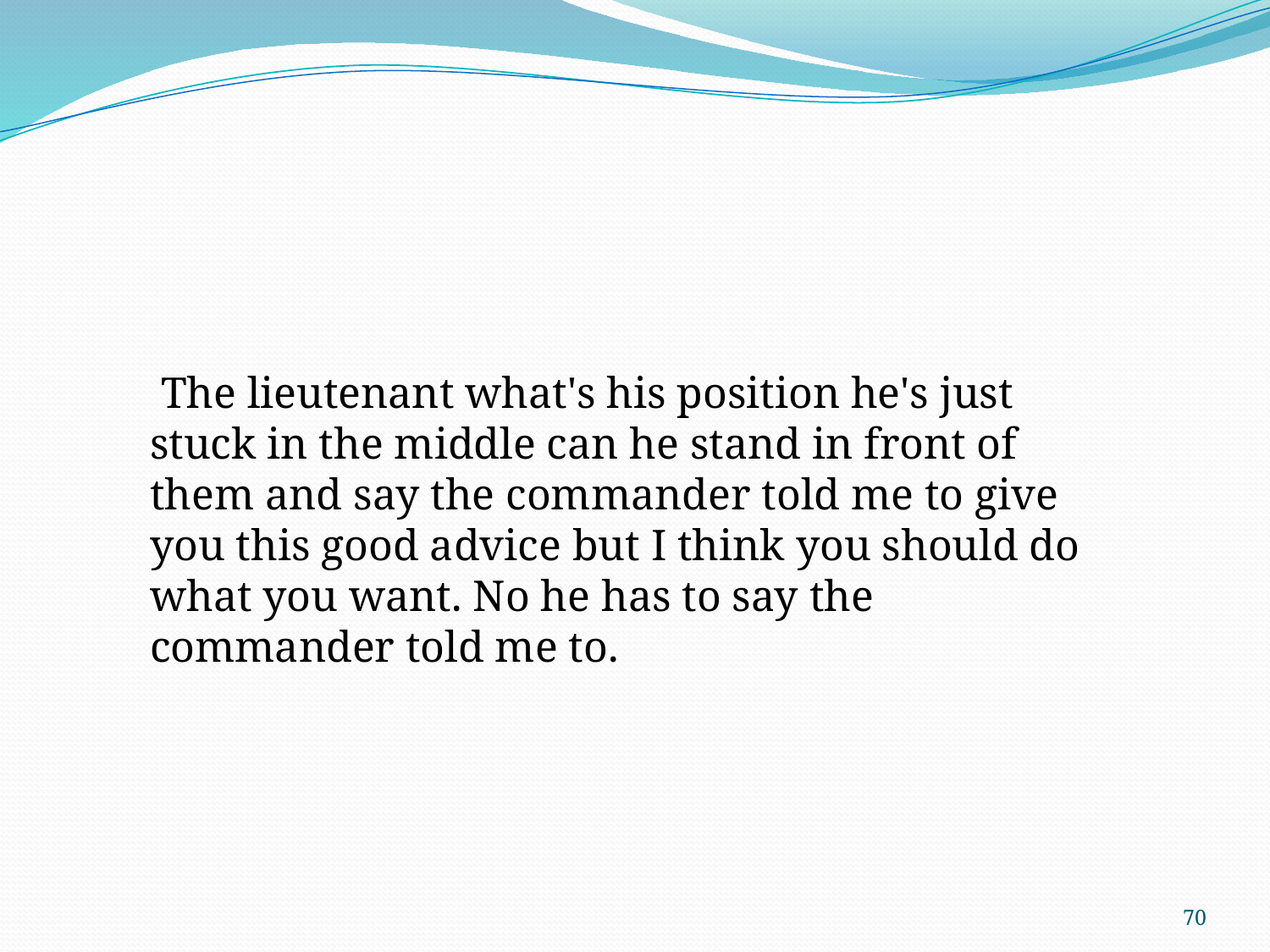

The lieutenant what's his position he's just stuck in the middle can he stand in front of them and say the commander told me to give you this good advice but I think you should do what you want. No he has to say the commander told me to.
70